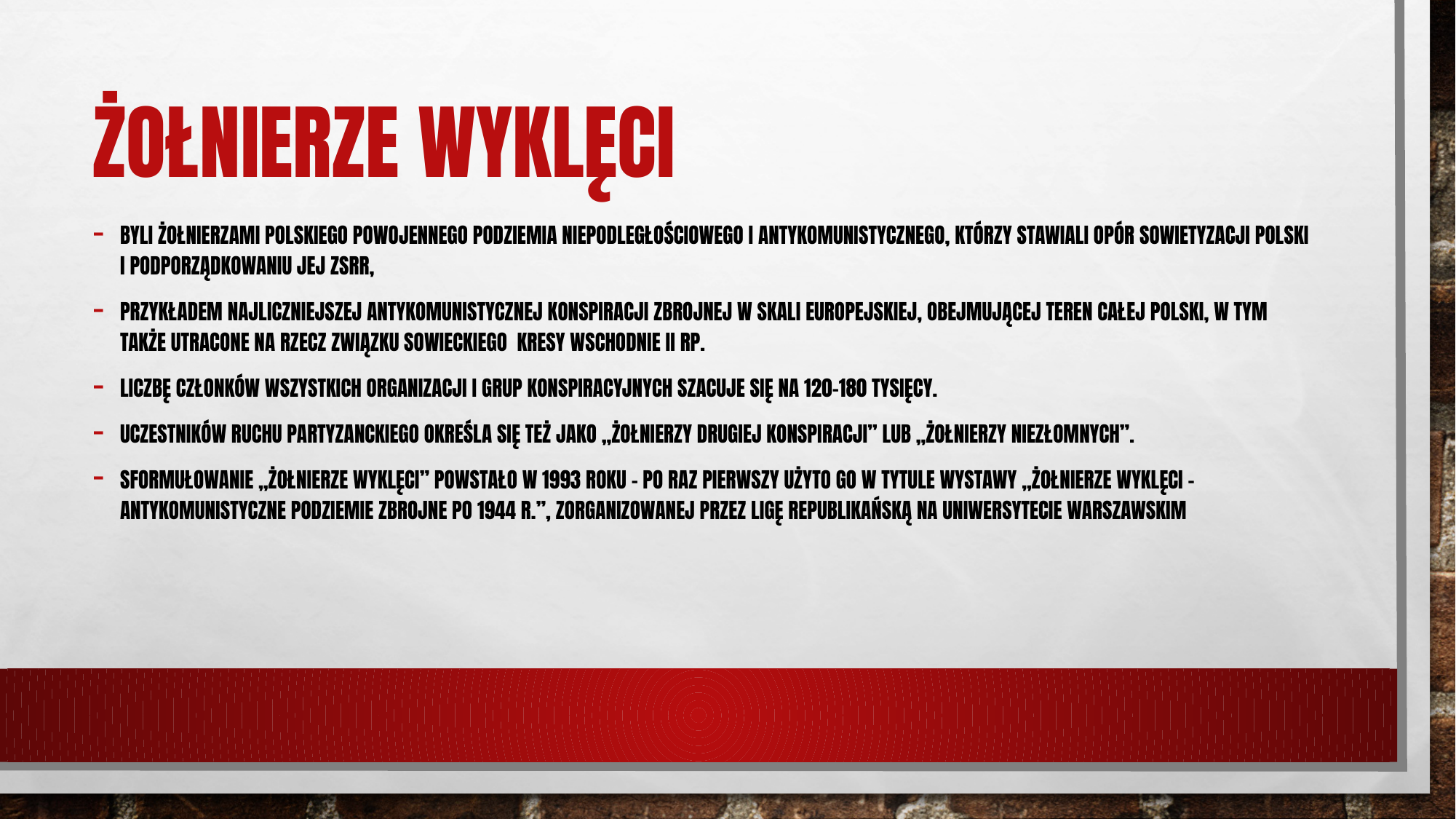

# Żołnierze wyklęci
byli żołnierzami polskiego powojennego podziemia niepodległościowego i antykomunistycznego, którzy stawiali opór sowietyzacji Polski i podporządkowaniu jej ZSRR,
przykładem najliczniejszej antykomunistycznej konspiracji zbrojnej w skali europejskiej, obejmującej teren całej Polski, w tym także utracone na rzecz Związku Sowieckiego  Kresy Wschodnie II RP.
Liczbę członków wszystkich organizacji i grup konspiracyjnych szacuje się na 120-180 tysięcy.
Uczestników ruchu partyzanckiego określa się też jako „żołnierzy drugiej konspiracji” lub „Żołnierzy Niezłomnych”.
Sformułowanie „Żołnierze Wyklęci” powstało w 1993 roku – po raz pierwszy użyto go w tytule wystawy „Żołnierze Wyklęci – antykomunistyczne podziemie zbrojne po 1944 r.”, zorganizowanej przez Ligę Republikańską na Uniwersytecie Warszawskim